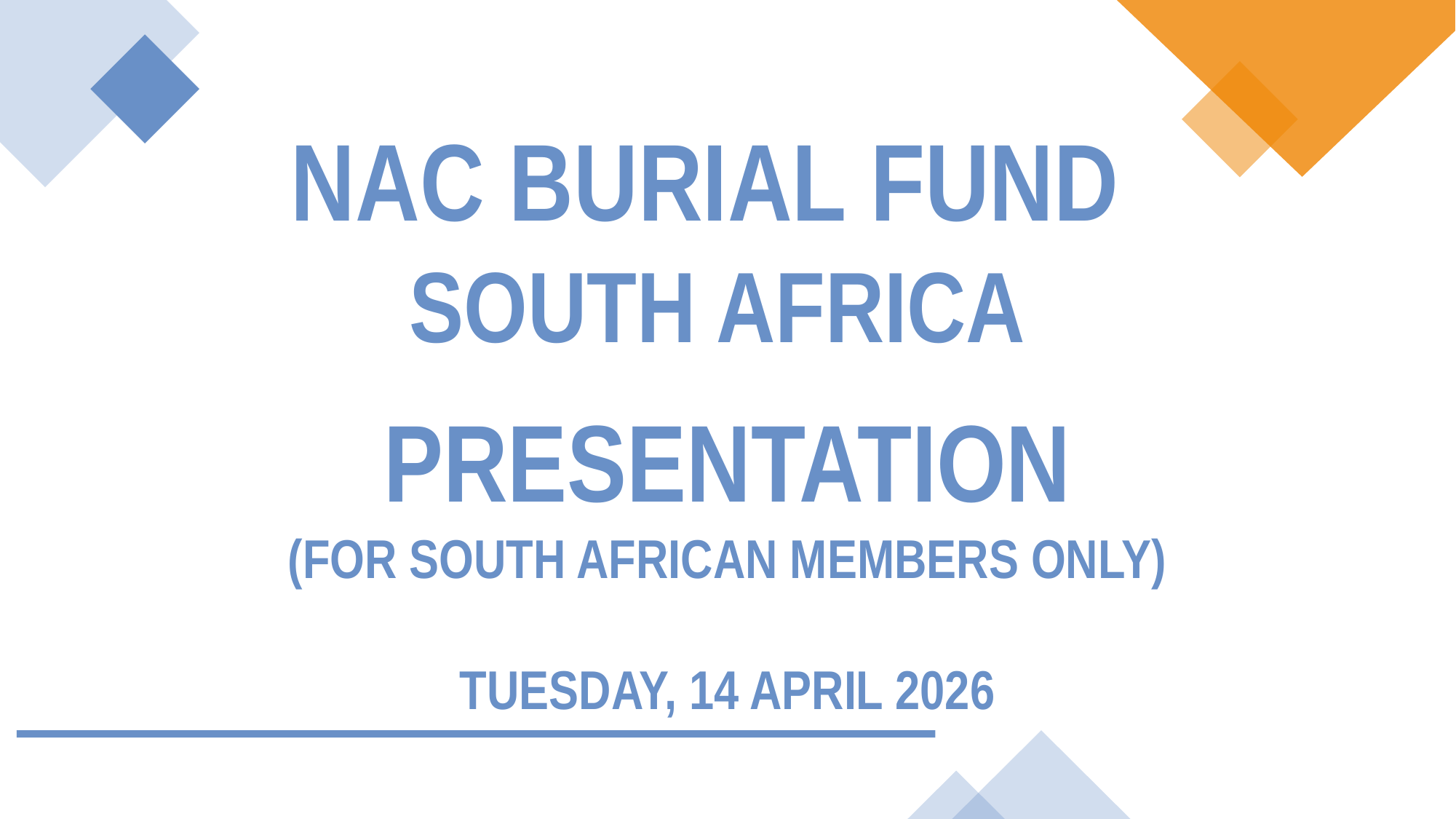

NAC BURIAL FUND
SOUTH AFRICA
PRESENTATION
(FOR SOUTH AFRICAN MEMBERS ONLY)

TUESDAY, 14 APRIL 2026